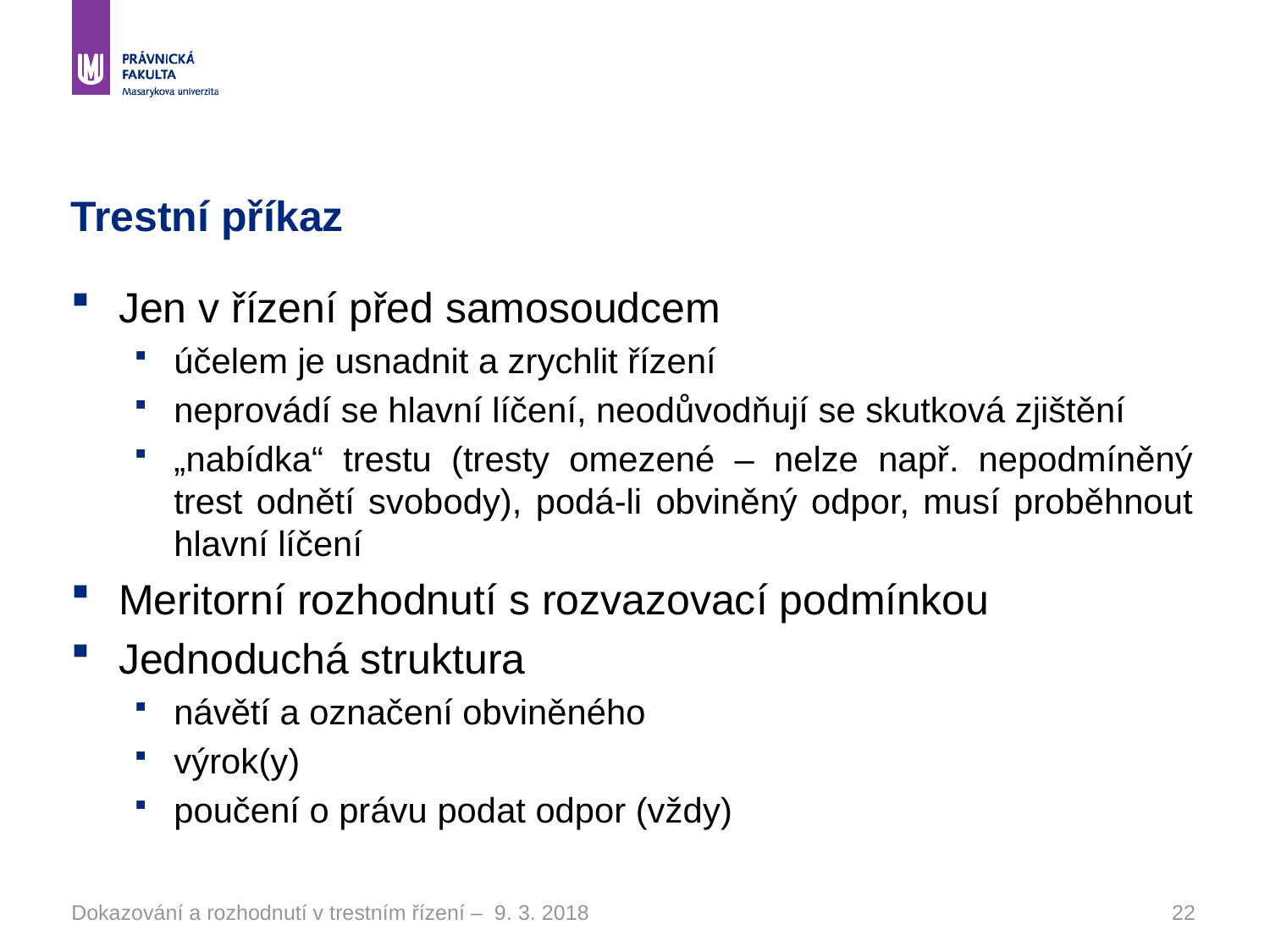

# Trestní příkaz
Jen v řízení před samosoudcem
účelem je usnadnit a zrychlit řízení
neprovádí se hlavní líčení, neodůvodňují se skutková zjištění
„nabídka“ trestu (tresty omezené – nelze např. nepodmíněný trest odnětí svobody), podá-li obviněný odpor, musí proběhnout hlavní líčení
Meritorní rozhodnutí s rozvazovací podmínkou
Jednoduchá struktura
návětí a označení obviněného
výrok(y)
poučení o právu podat odpor (vždy)

Dokazování a rozhodnutí v trestním řízení –  9. 3. 2018
22